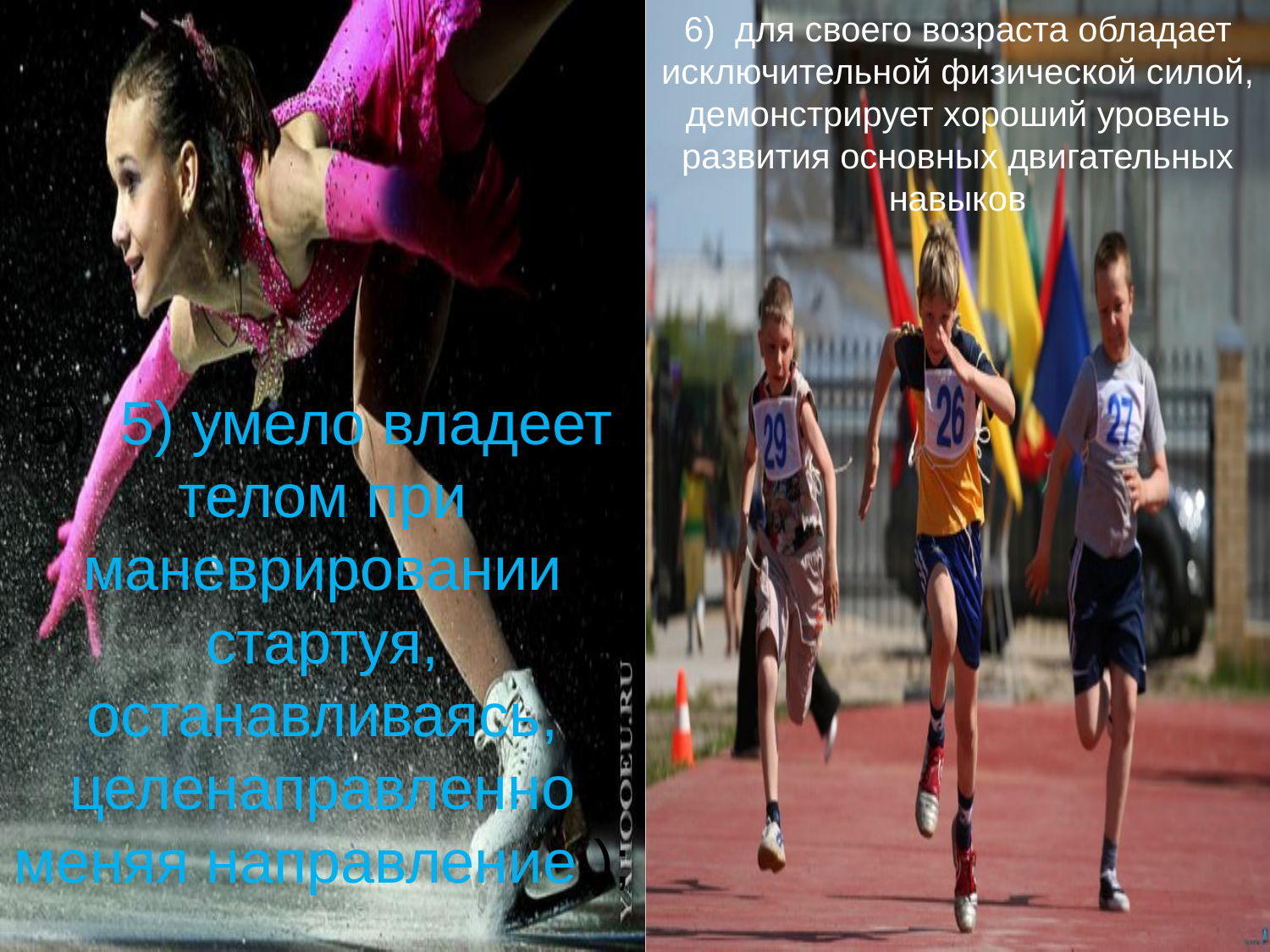

5)  5) умело владеет телом при маневрировании стартуя, останавливаясь, целенаправленно меняя направление );
6)  для своего возраста обладает исключительной физической силой, демонстрирует хороший уровень развития основных двигательных навыков
#